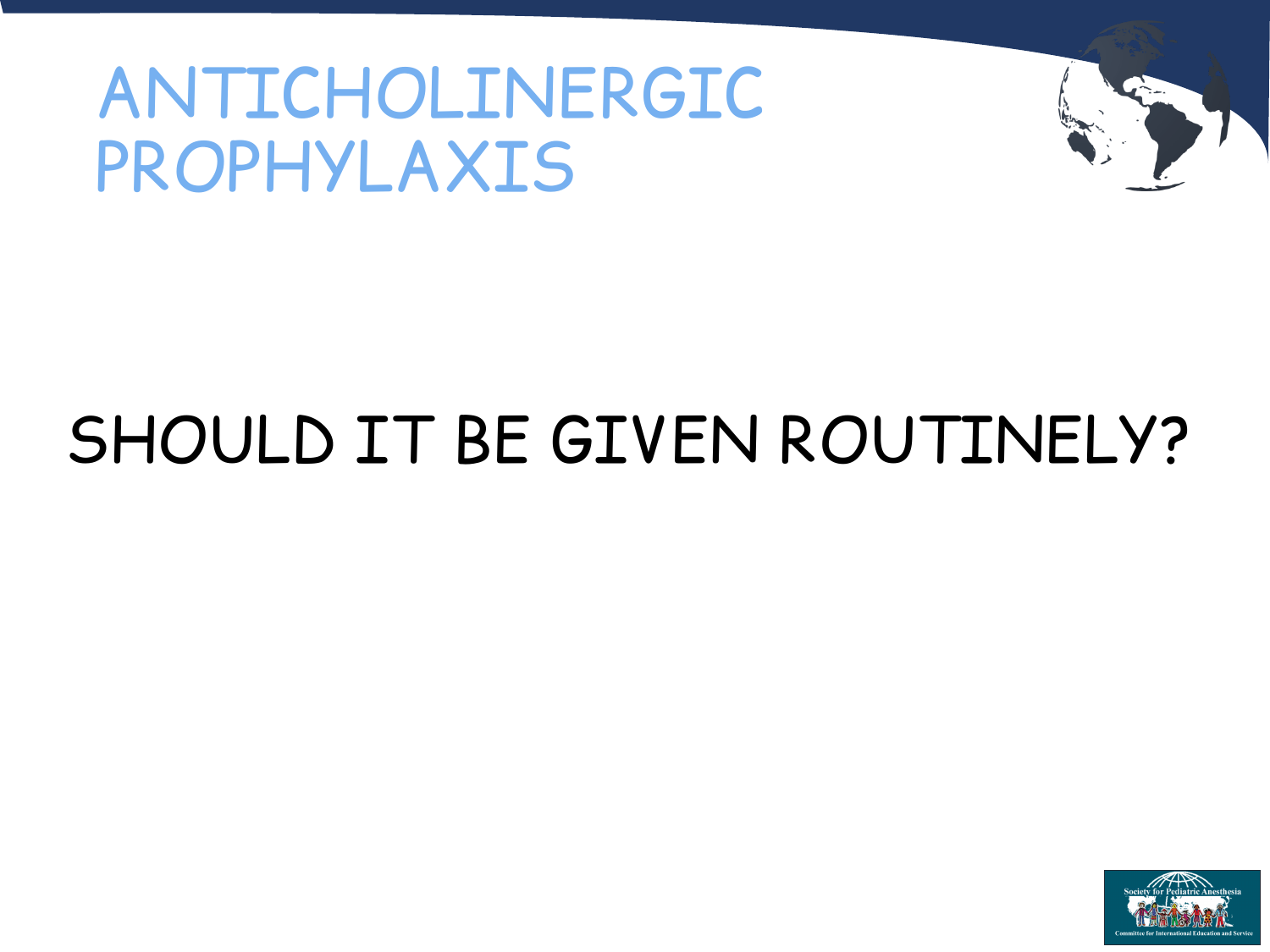

# ANTICHOLINERGIC PROPHYLAXIS

SHOULD IT BE GIVEN ROUTINELY?